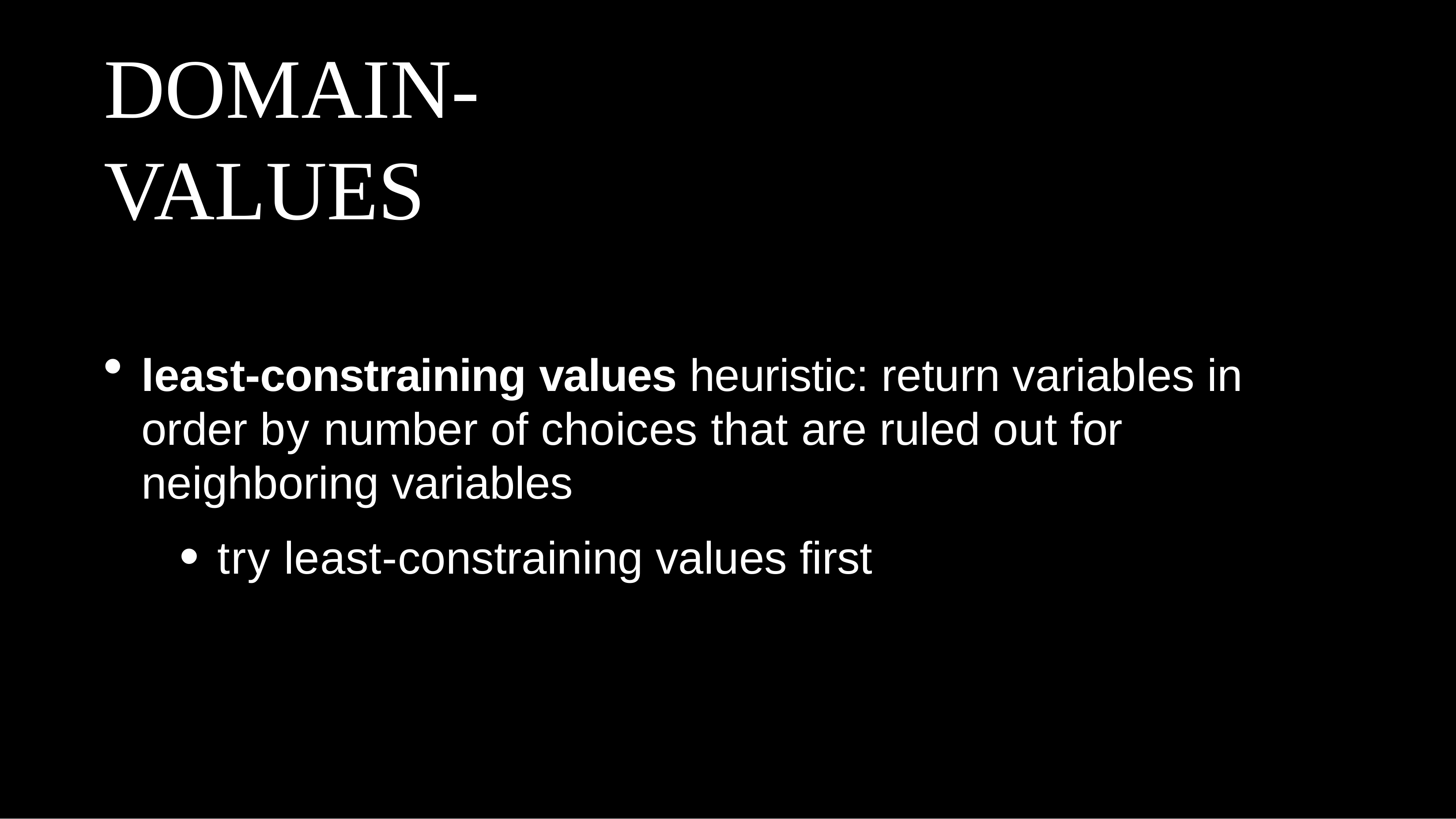

# Domain-Values
least-constraining values heuristic: return variables in 	order by number of choices that are ruled out for 	neighboring variables
try least-constraining values first